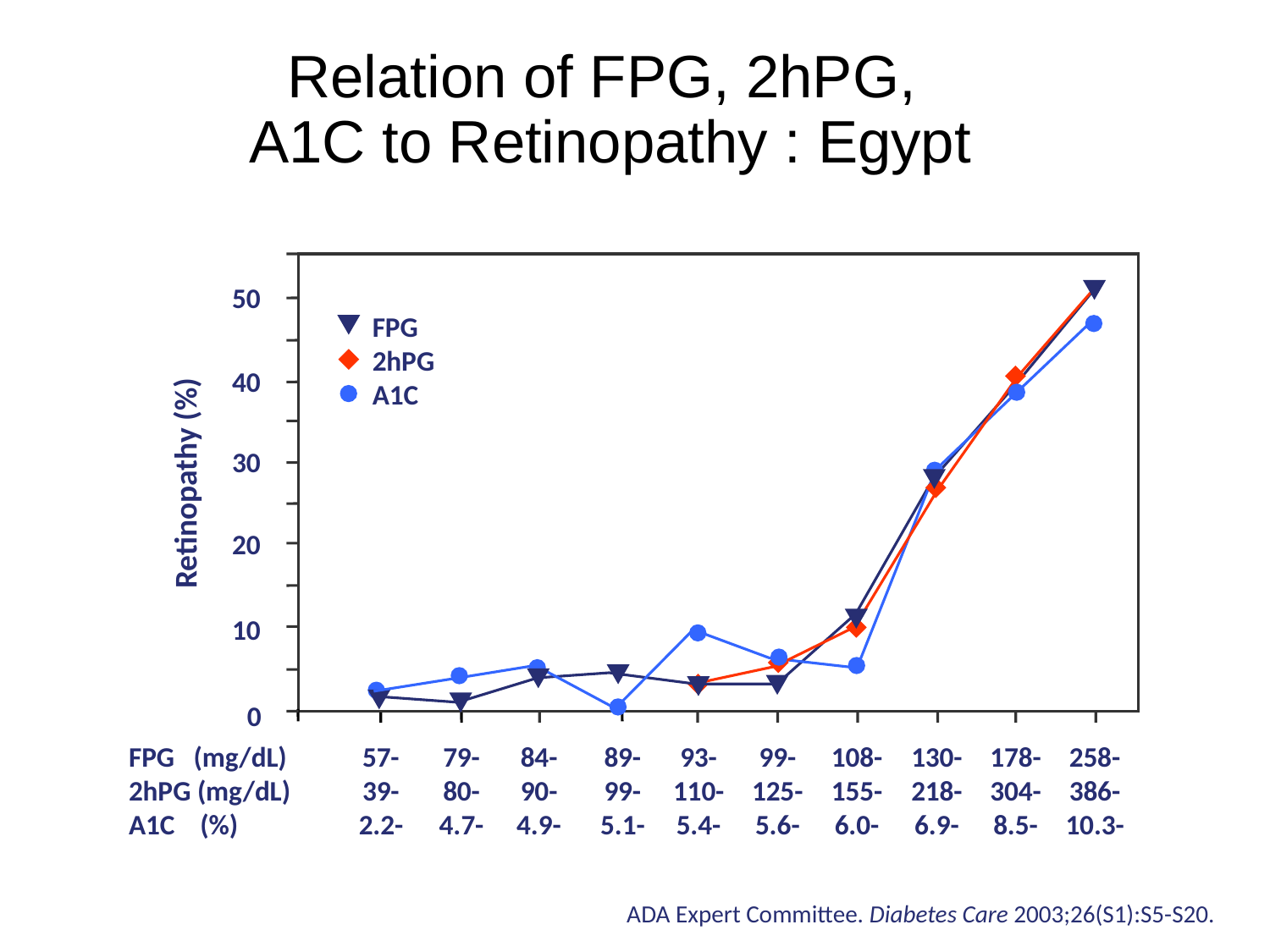

# Relation of FPG, 2hPG, A1C to Retinopathy : Egypt

50

FPG
2hPG
A1C

40

30
Retinopathy (%)

20

10

0

FPG   (mg/dL)
2hPG (mg/dL)
A1C    (%)
57-
39-
2.2-
79-
80-
4.7-
84-
90-
4.9-
89-
99-
5.1-
93-
110-
5.4-
99-
125-
5.6-
108-
155-
6.0-
130-
218-
6.9-
178-
304-
8.5-
258-
386-
10.3-
ADA Expert Committee. Diabetes Care 2003;26(S1):S5-S20.